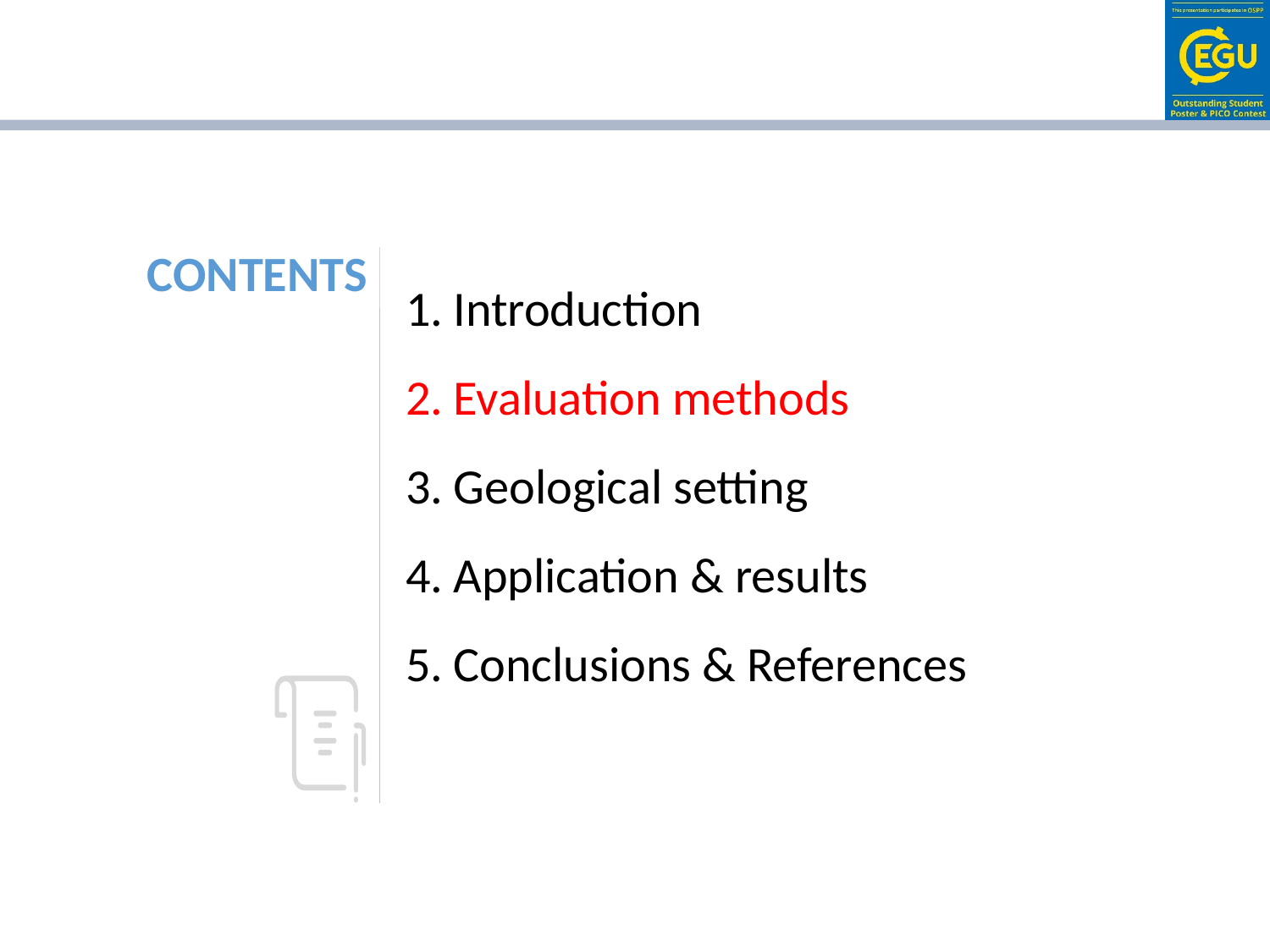

CONTENTS
Introduction
Evaluation methods
Geological setting
Application & results
Conclusions & References